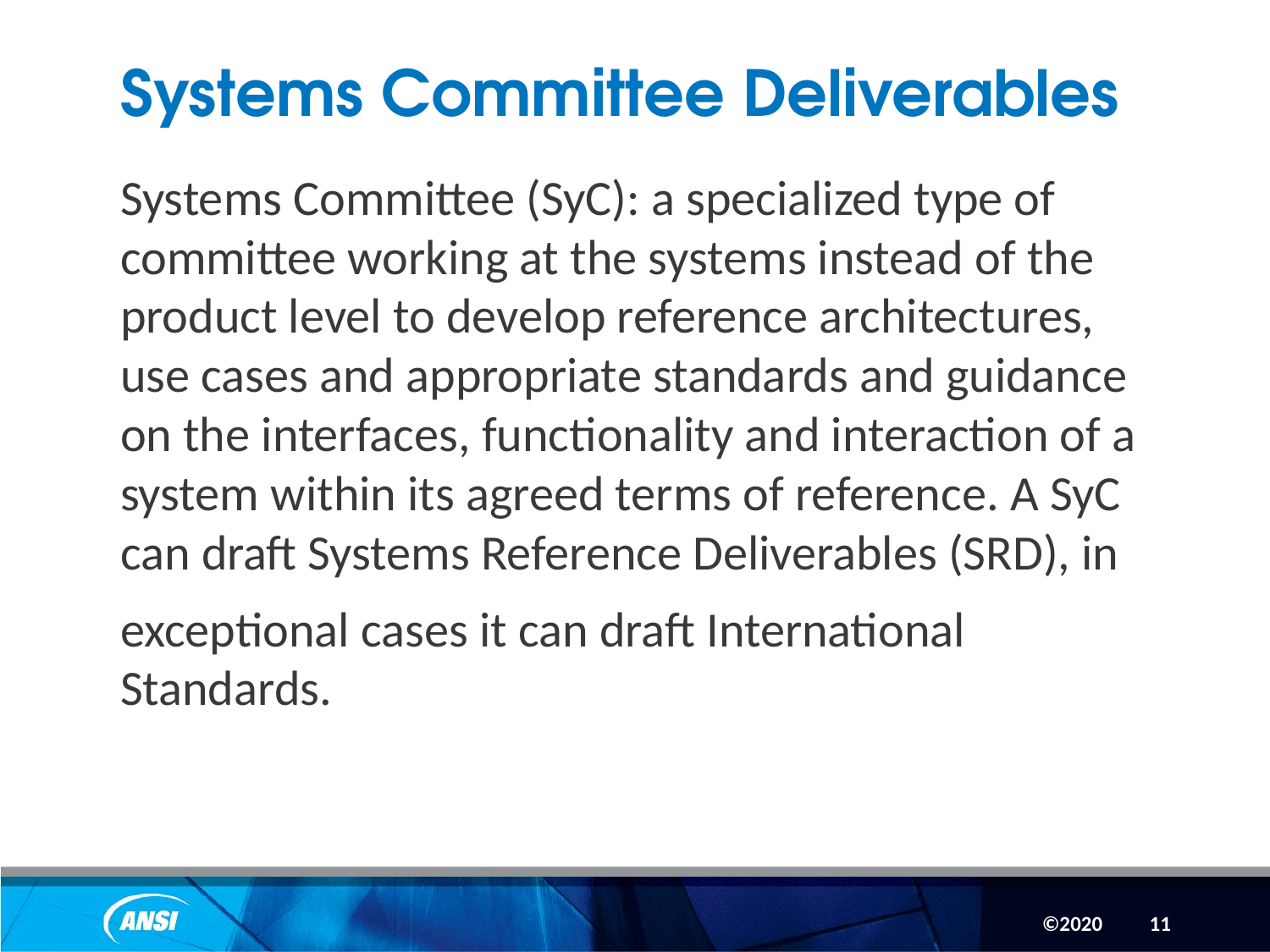

# Systems Committee Deliverables
Systems Committee (SyC): a specialized type of committee working at the systems instead of the product level to develop reference architectures, use cases and appropriate standards and guidance on the interfaces, functionality and interaction of a system within its agreed terms of reference. A SyC can draft Systems Reference Deliverables (SRD), in
exceptional cases it can draft International Standards.
11